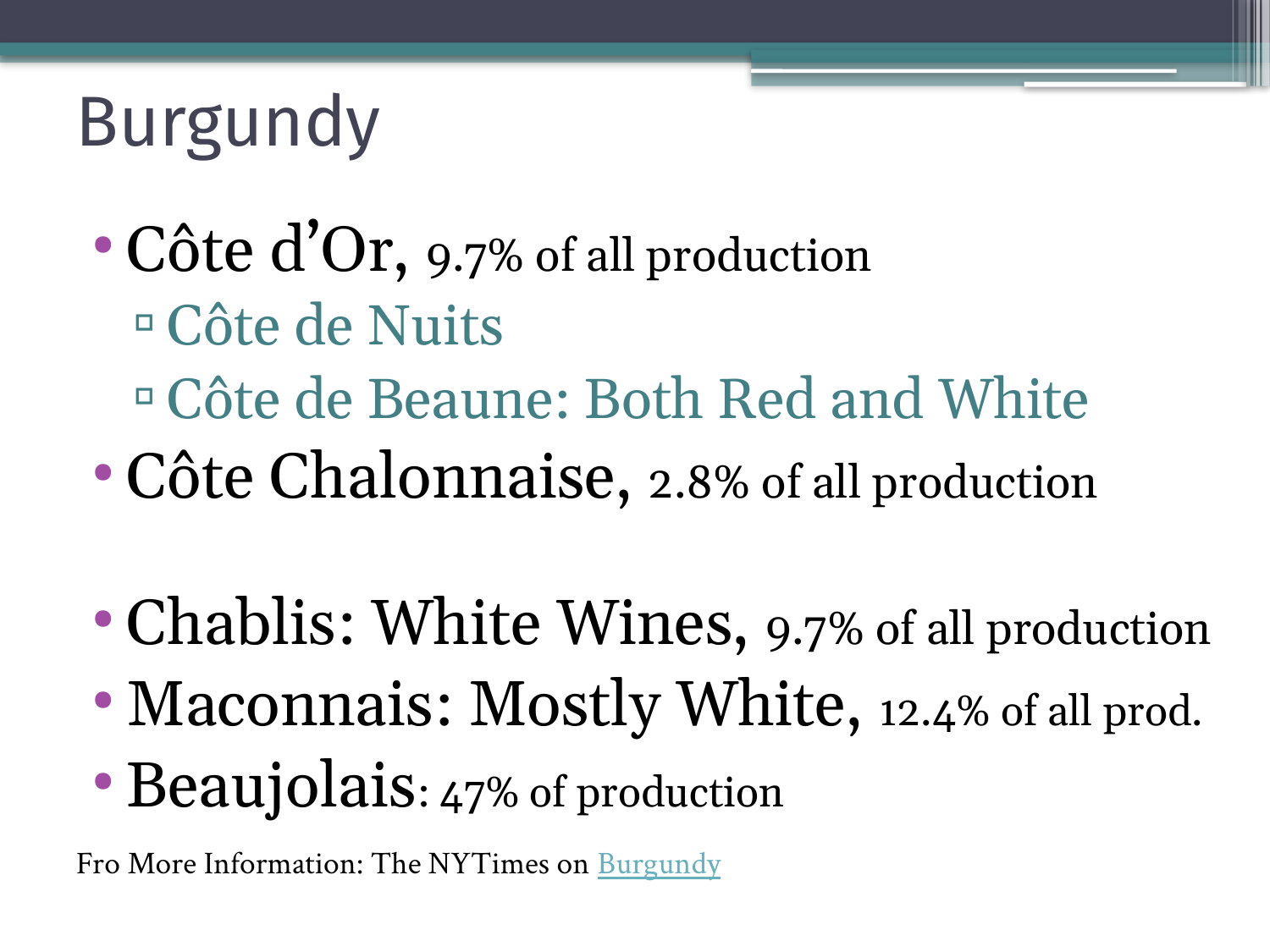

# Burgundy
Côte d’Or, 9.7% of all production
Côte de Nuits
Côte de Beaune: Both Red and White
Côte Chalonnaise, 2.8% of all production

Chablis: White Wines, 9.7% of all production
Maconnais: Mostly White, 12.4% of all prod.
Beaujolais: 47% of production
Fro More Information: The NYTimes on Burgundy